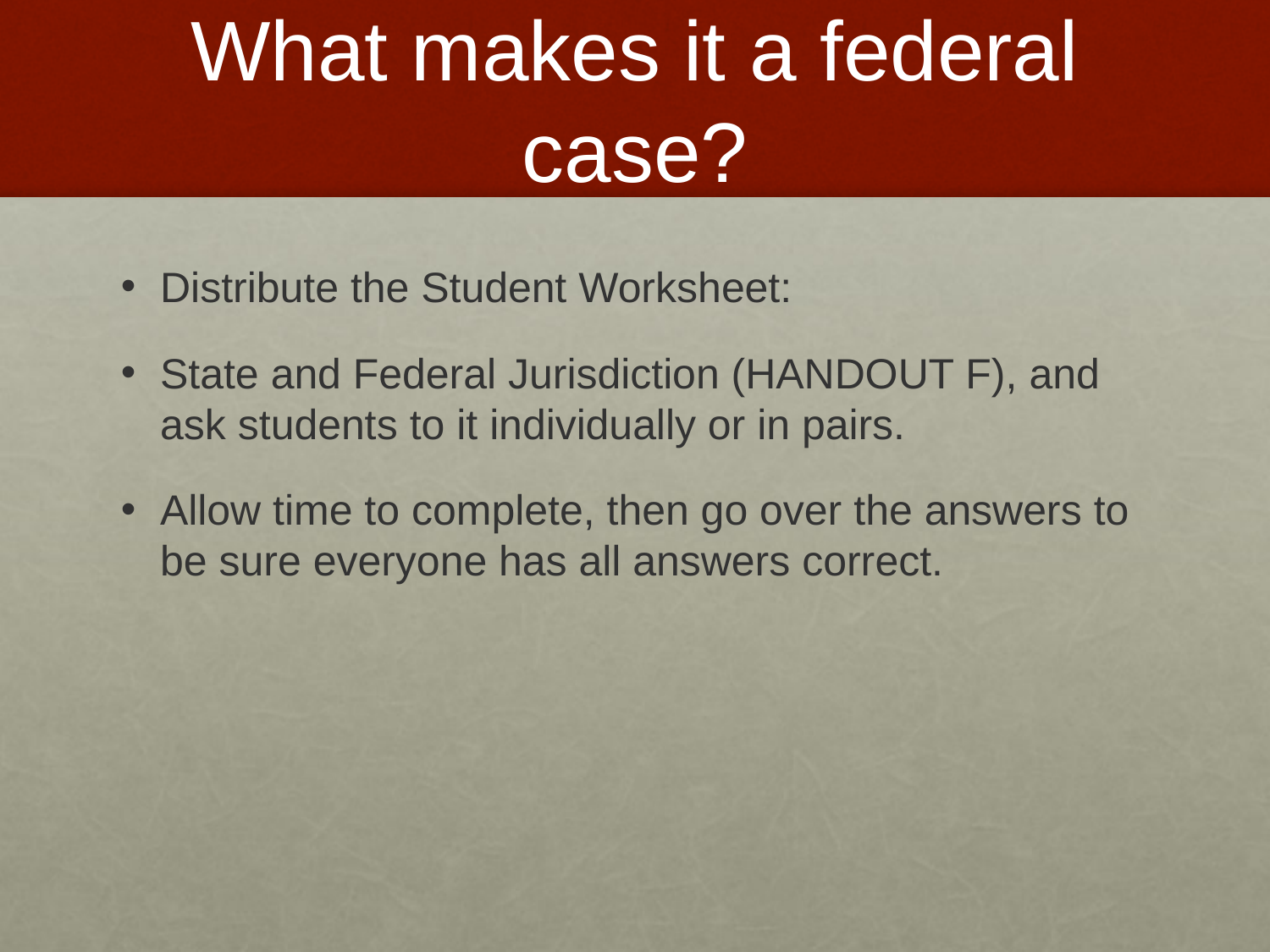

# What makes it a federal case?
Distribute the Student Worksheet:
State and Federal Jurisdiction (HANDOUT F), and ask students to it individually or in pairs.
Allow time to complete, then go over the answers to be sure everyone has all answers correct.